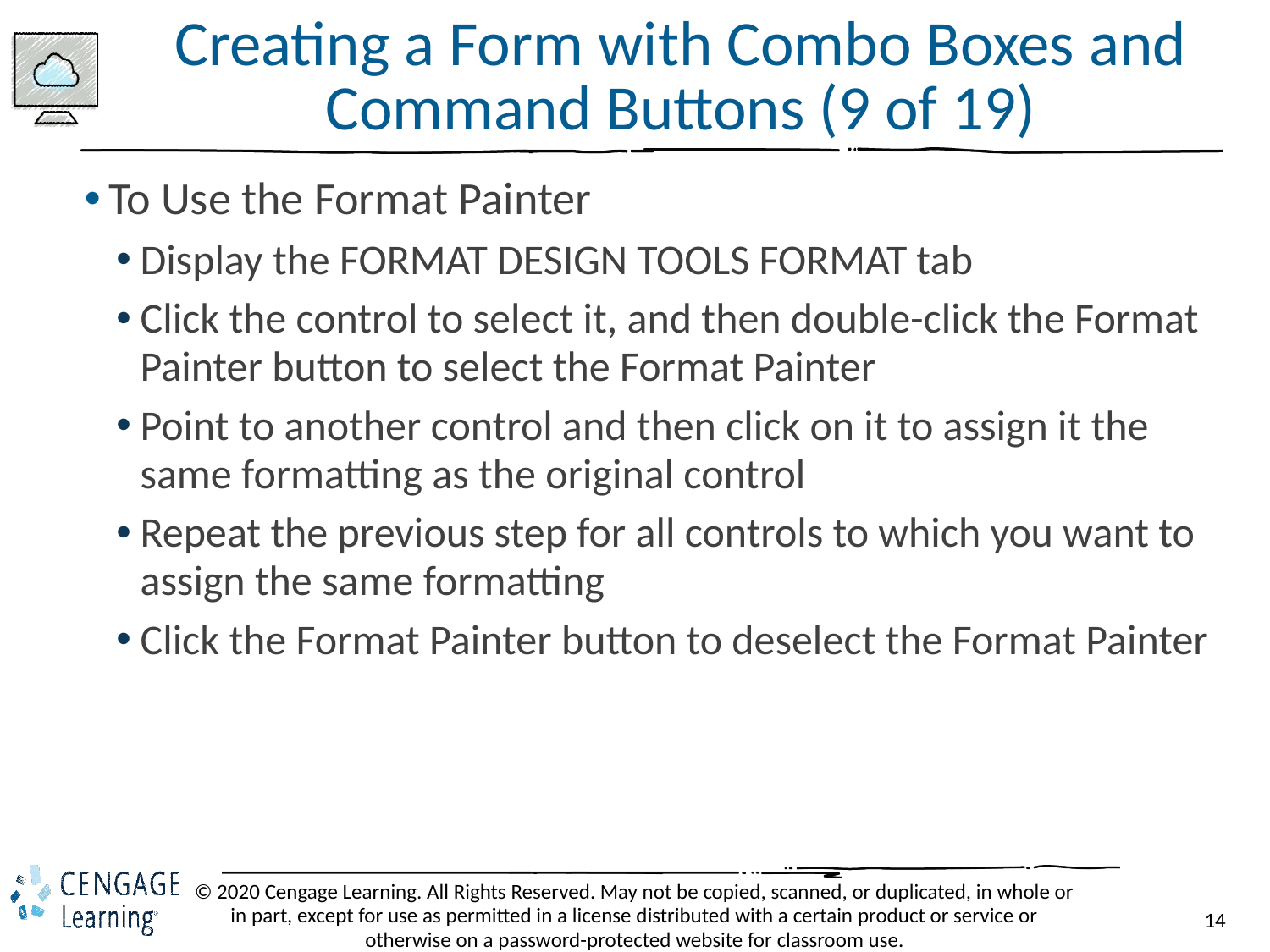

# Creating a Form with Combo Boxes and Command Buttons (9 of 19)
To Use the Format Painter
Display the FORMAT DESIGN TOOLS FORMAT tab
Click the control to select it, and then double-click the Format Painter button to select the Format Painter
Point to another control and then click on it to assign it the same formatting as the original control
Repeat the previous step for all controls to which you want to assign the same formatting
Click the Format Painter button to deselect the Format Painter